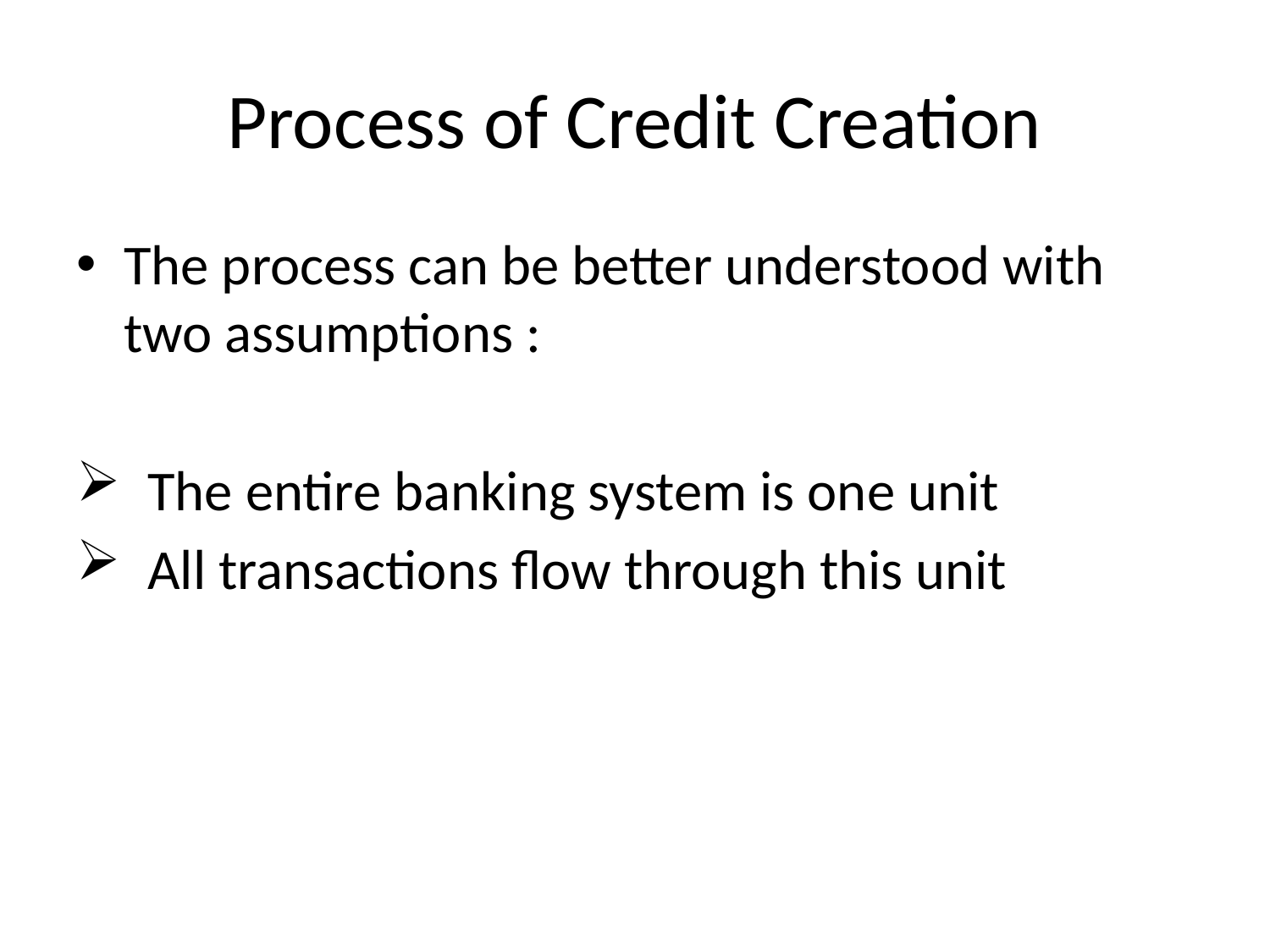

# Process of Credit Creation
The process can be better understood with two assumptions :

The entire banking system is one unit
All transactions flow through this unit